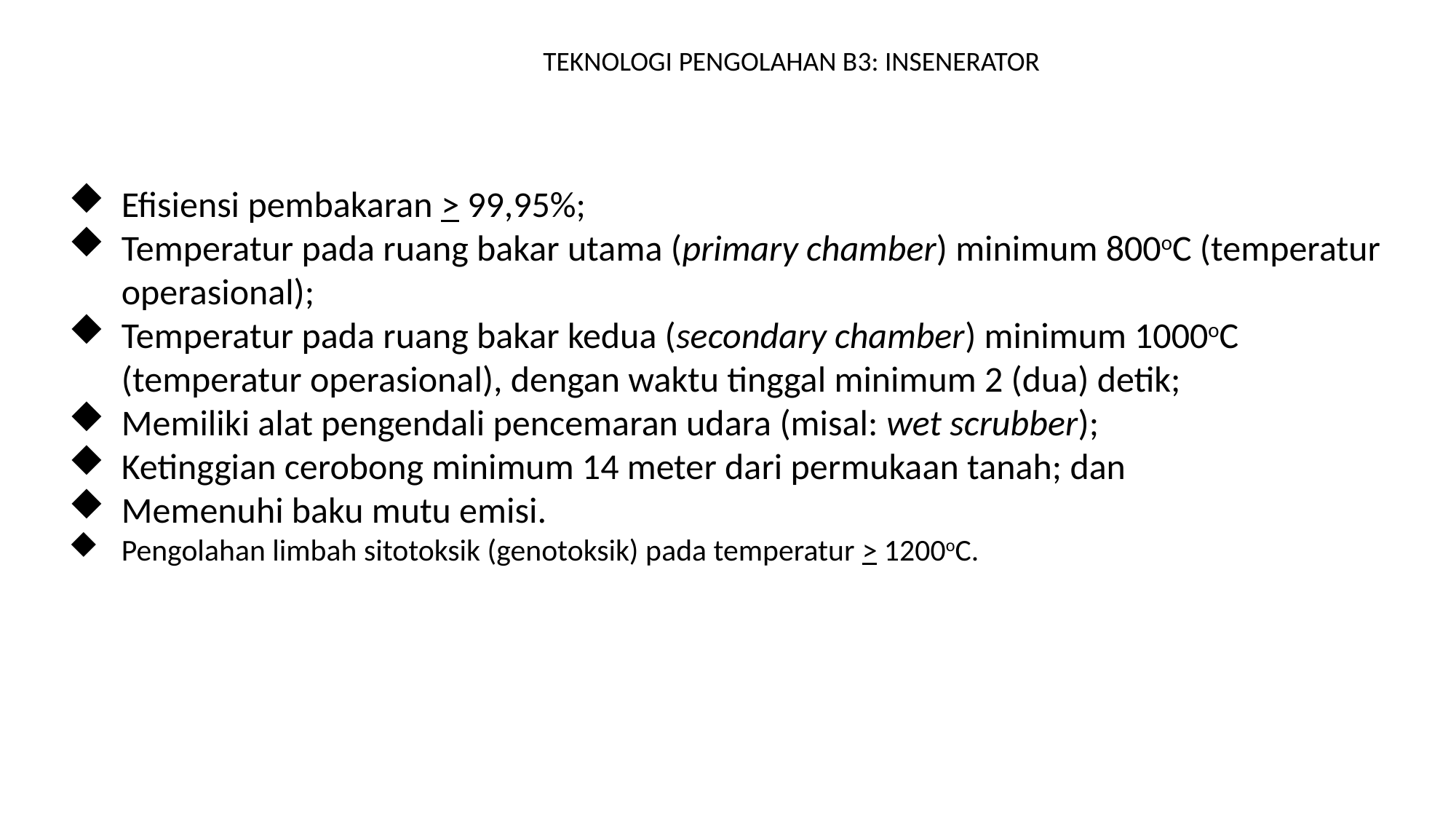

TEKNOLOGI PENGOLAHAN B3: INSENERATOR
Efisiensi pembakaran > 99,95%;
Temperatur pada ruang bakar utama (primary chamber) minimum 800oC (temperatur operasional);
Temperatur pada ruang bakar kedua (secondary chamber) minimum 1000oC (temperatur operasional), dengan waktu tinggal minimum 2 (dua) detik;
Memiliki alat pengendali pencemaran udara (misal: wet scrubber);
Ketinggian cerobong minimum 14 meter dari permukaan tanah; dan
Memenuhi baku mutu emisi.
Pengolahan limbah sitotoksik (genotoksik) pada temperatur > 1200oC.